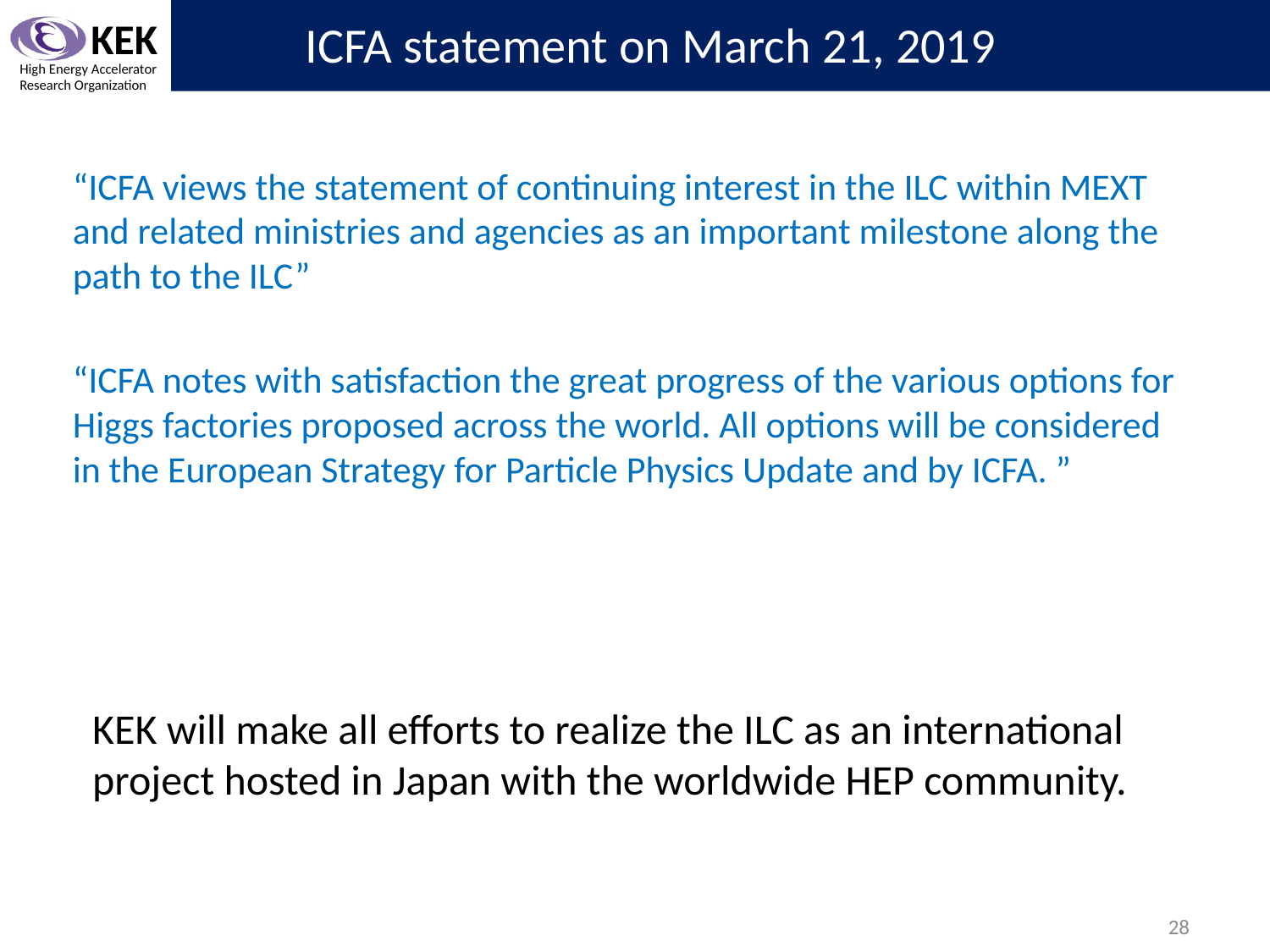

# ICFA statement on March 21, 2019
“ICFA views the statement of continuing interest in the ILC within MEXT and related ministries and agencies as an important milestone along the path to the ILC”

“ICFA notes with satisfaction the great progress of the various options for Higgs factories proposed across the world. All options will be considered in the European Strategy for Particle Physics Update and by ICFA. ”

KEK will make all efforts to realize the ILC as an international project hosted in Japan with the worldwide HEP community.
28